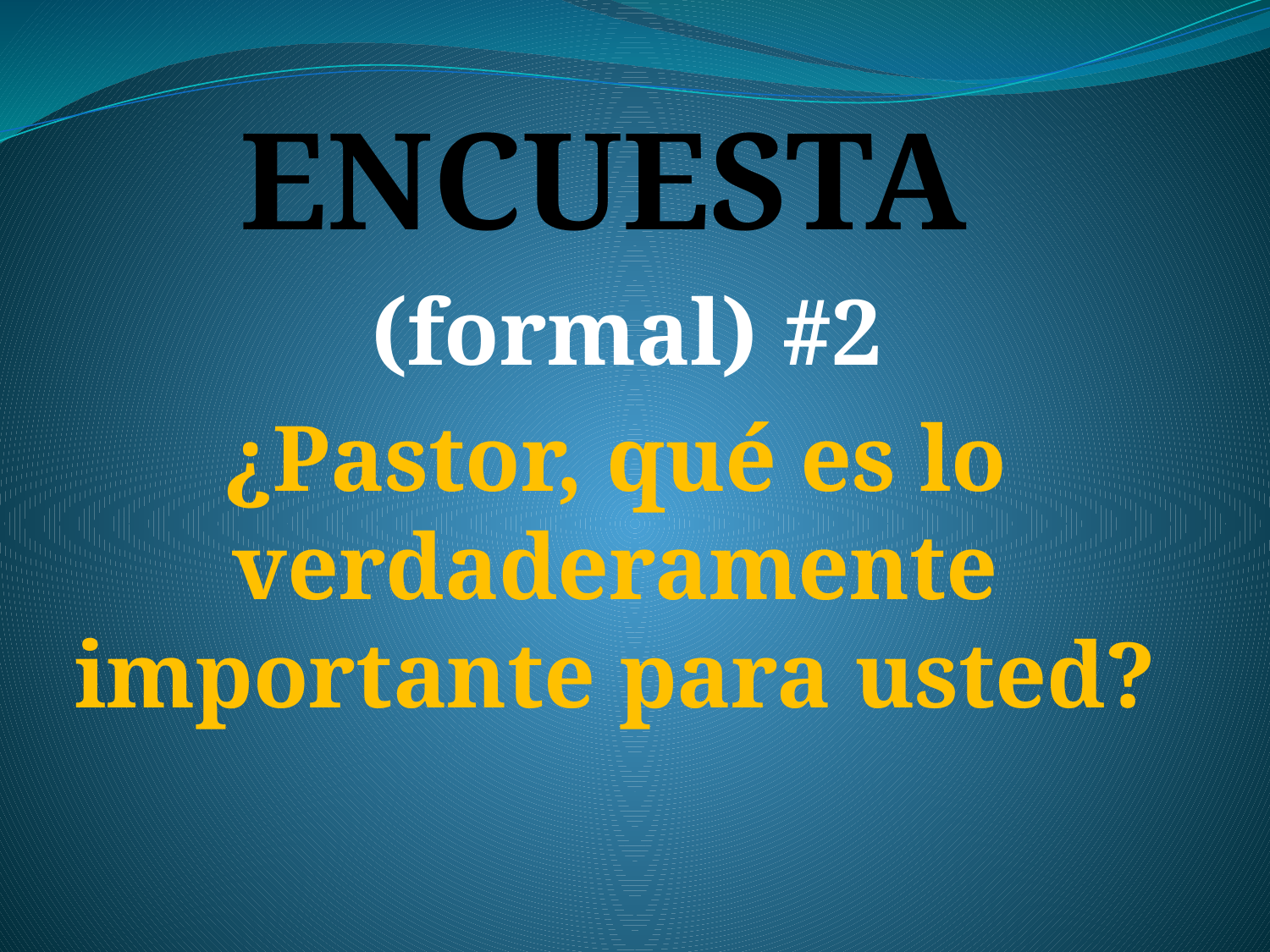

ENCUESTA
 (formal) #2
¿Pastor, qué es lo verdaderamente importante para usted?